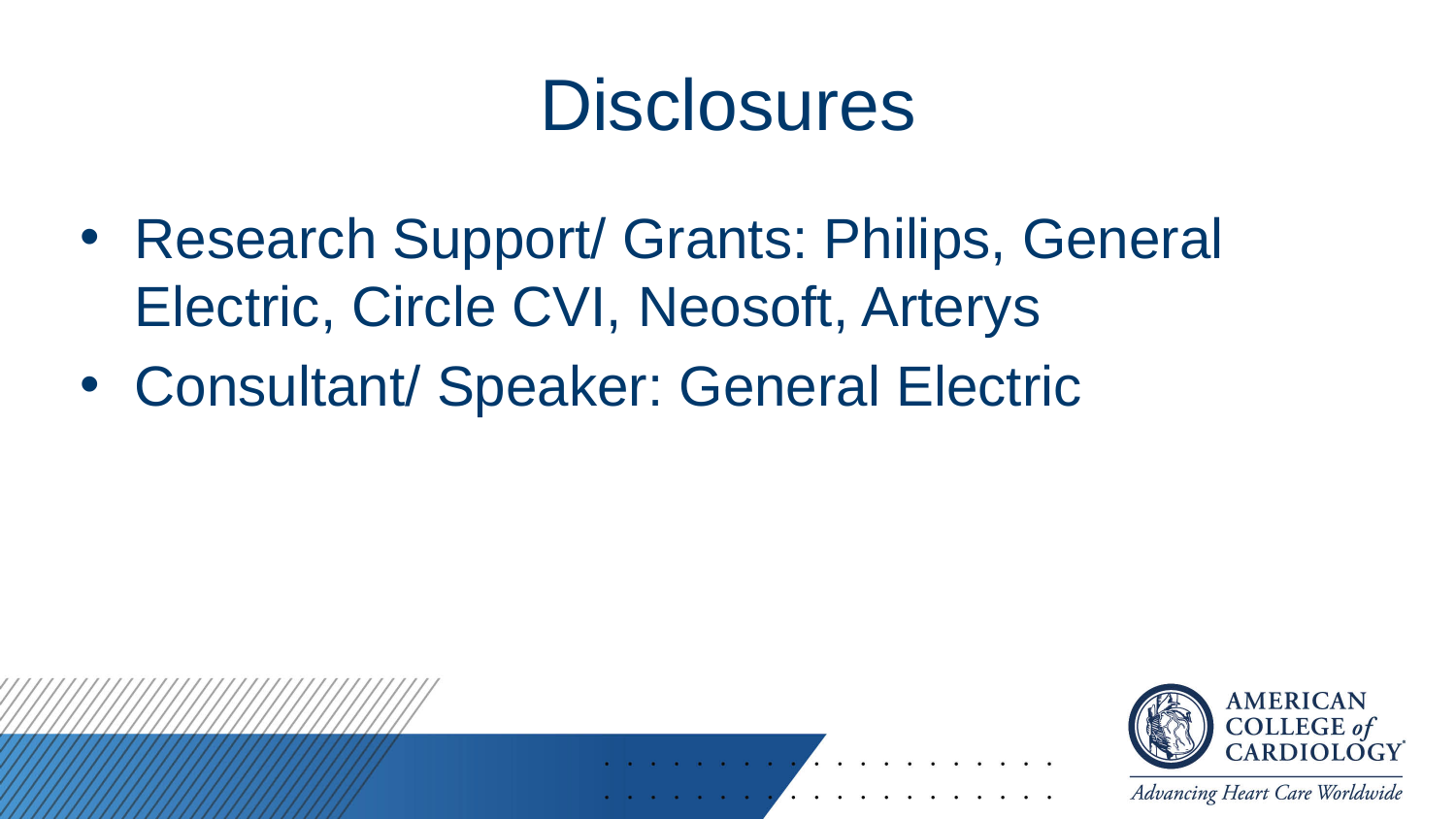

# Disclosures
Research Support/ Grants: Philips, General Electric, Circle CVI, Neosoft, Arterys
Consultant/ Speaker: General Electric